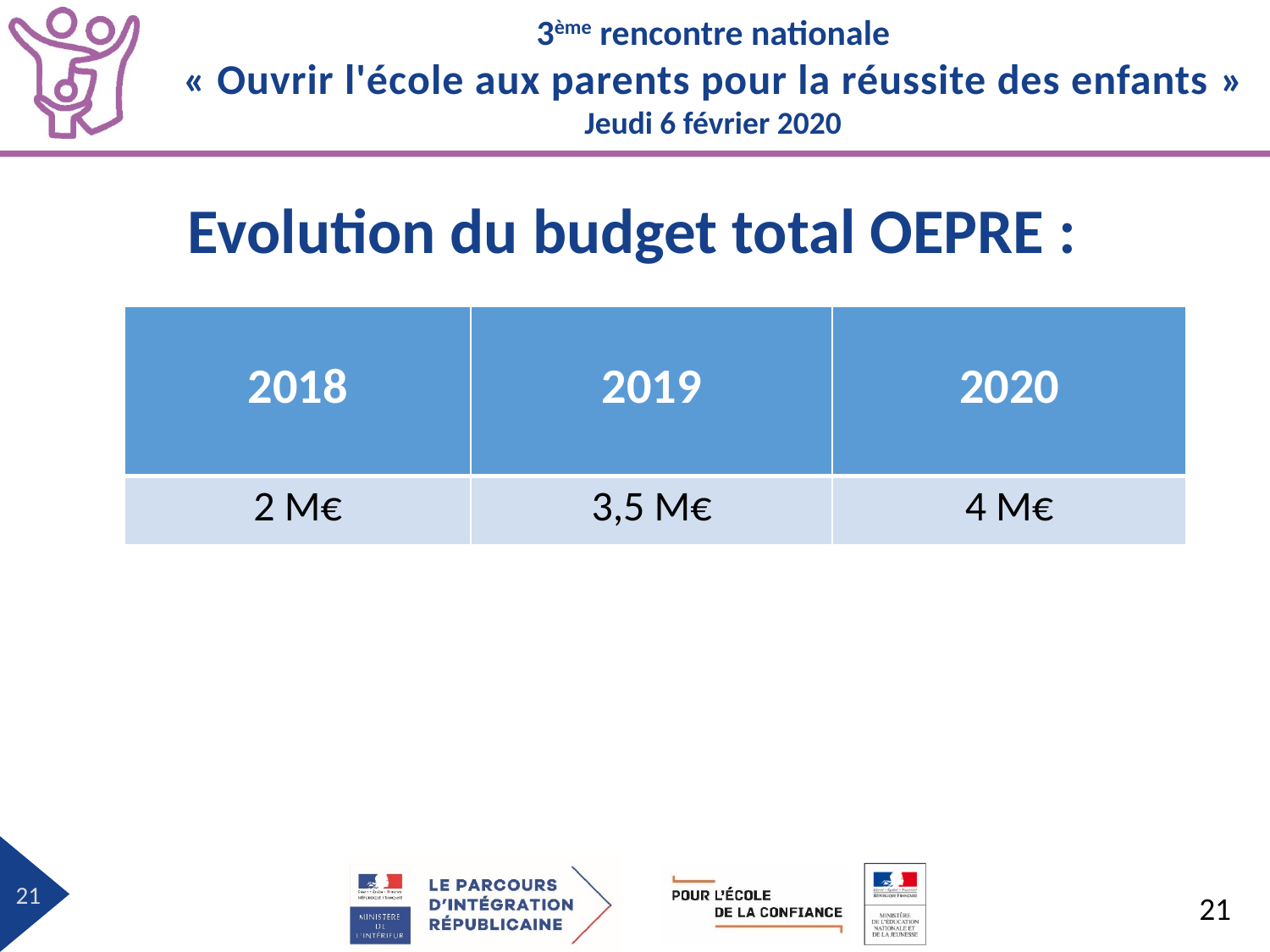

# Evolution du budget total OEPRE :

| 2018 | 2019 | 2020 |
| --- | --- | --- |
| 2 M€ | 3,5 M€ | 4 M€ |
21